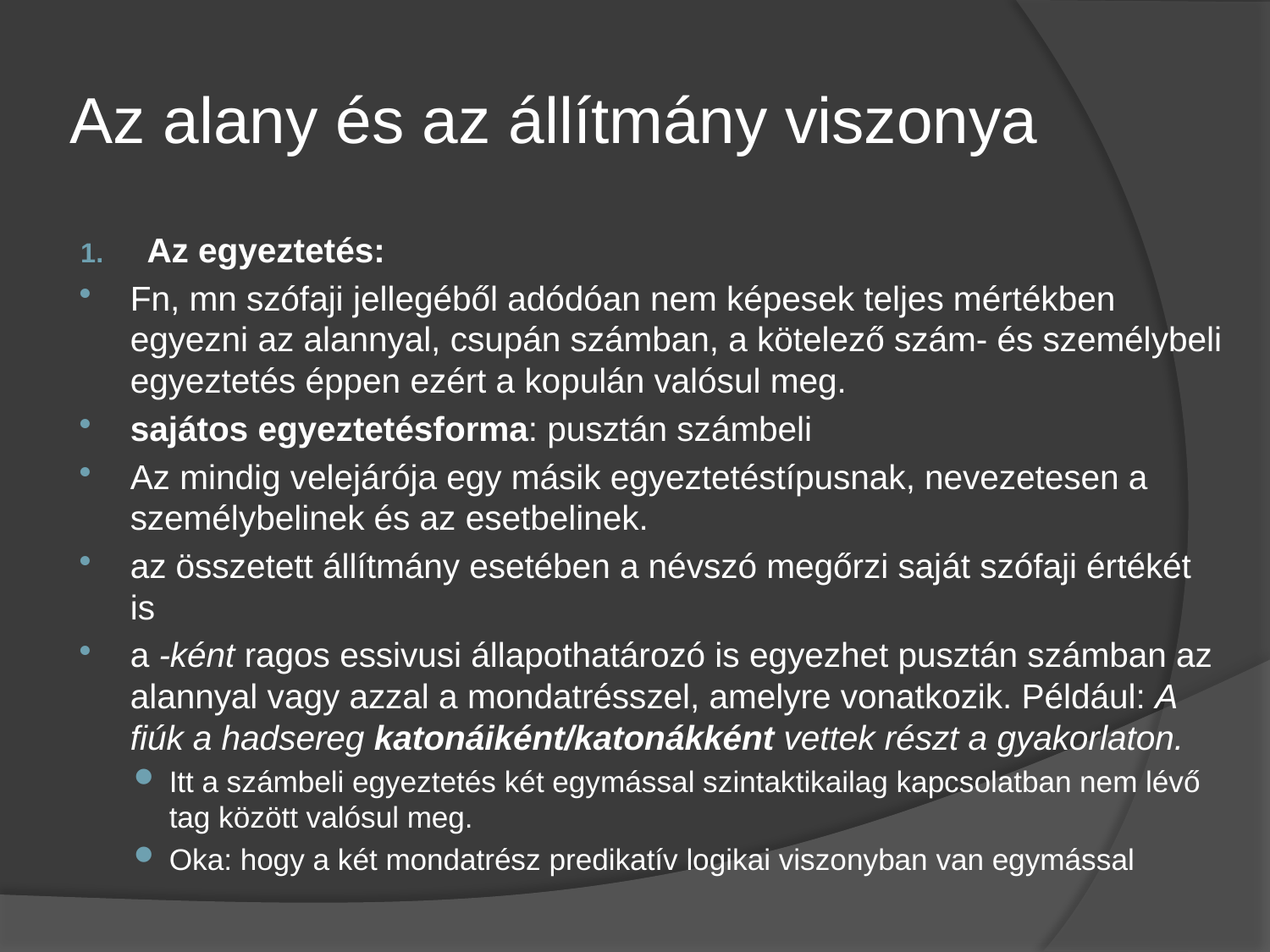

# Az alany és az állítmány viszonya
Az egyeztetés:
Fn, mn szófaji jellegéből adódóan nem képesek teljes mértékben egyezni az alannyal, csupán számban, a kötelező szám- és személybeli egyeztetés éppen ezért a kopulán valósul meg.
sajátos egyeztetésforma: pusztán számbeli
Az mindig velejárója egy másik egyeztetéstípusnak, nevezetesen a személybelinek és az esetbelinek.
az összetett állítmány esetében a névszó megőrzi saját szófaji értékét is
a -ként ragos essivusi állapothatározó is egyezhet pusztán számban az alannyal vagy azzal a mondatrésszel, amelyre vonatkozik. Például: A fiúk a hadsereg katonáiként/katonákként vettek részt a gyakorlaton.
Itt a számbeli egyeztetés két egymással szintaktikailag kapcsolatban nem lévő tag között valósul meg.
Oka: hogy a két mondatrész predikatív logikai viszonyban van egymással